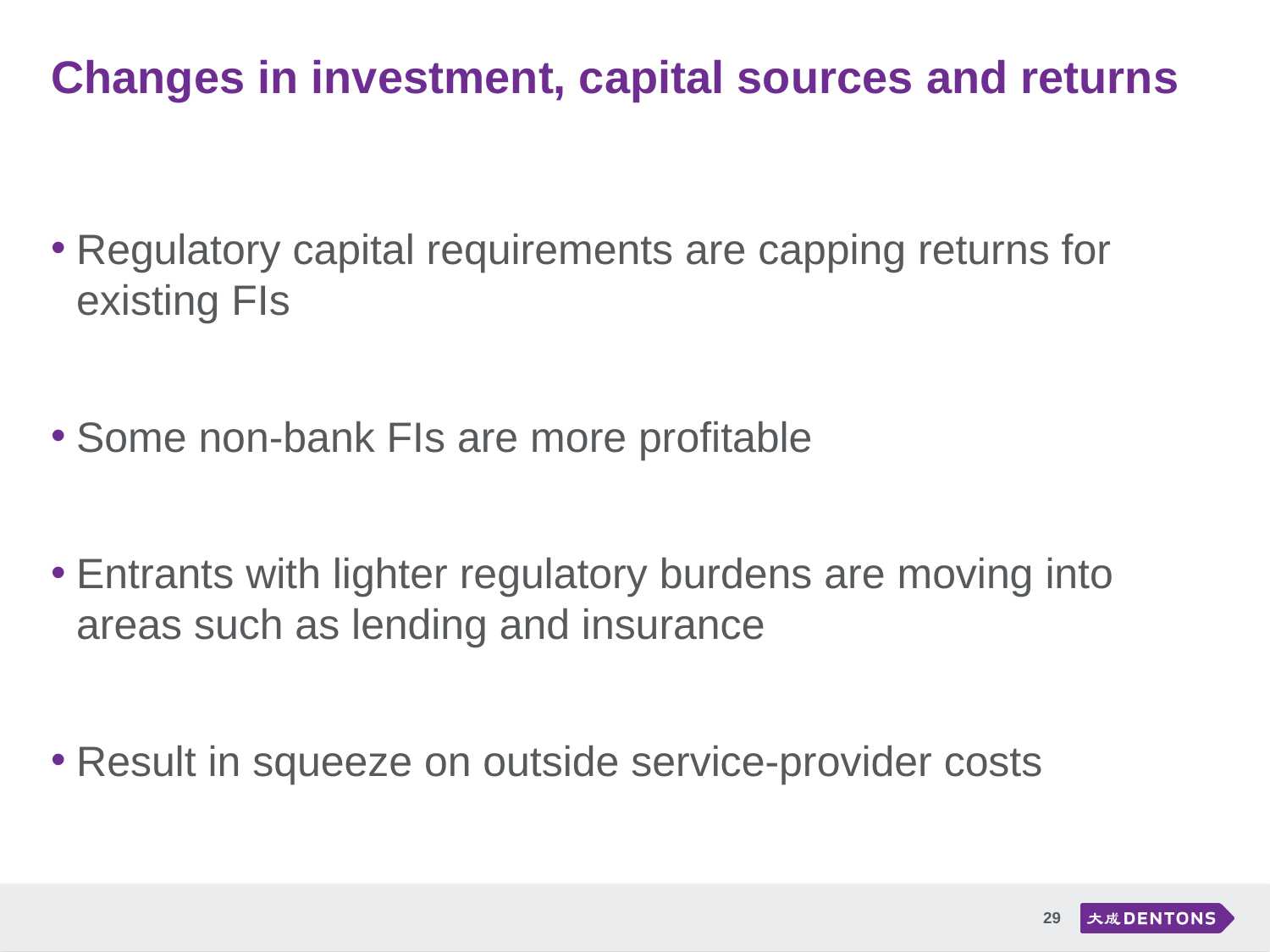

# Changes in investment, capital sources and returns
Regulatory capital requirements are capping returns for existing FIs

Some non-bank FIs are more profitable

Entrants with lighter regulatory burdens are moving into areas such as lending and insurance

Result in squeeze on outside service-provider costs

29